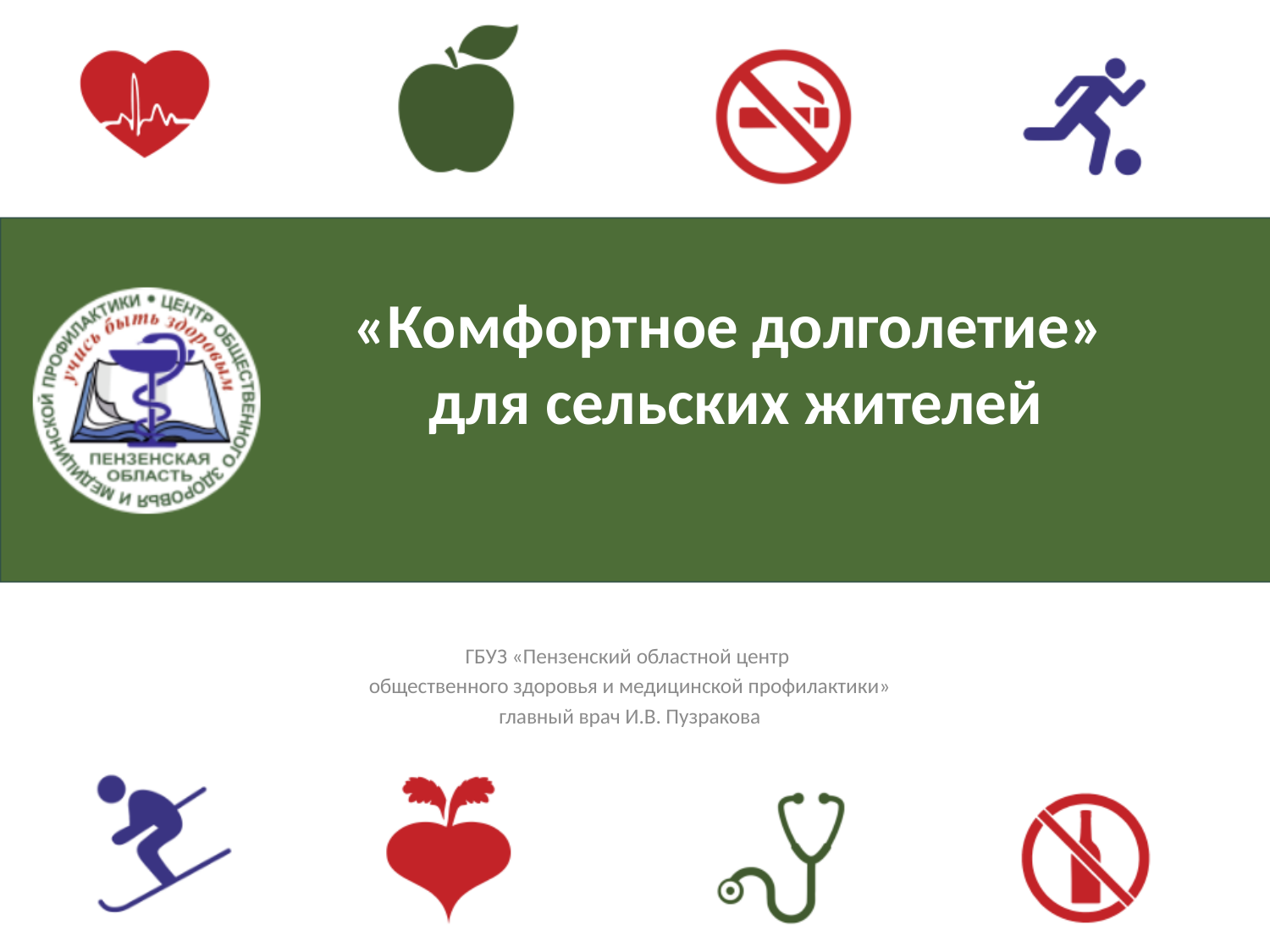

# «Комфортное долголетие» для сельских жителей
ГБУЗ «Пензенский областной центр
общественного здоровья и медицинской профилактики»
главный врач И.В. Пузракова